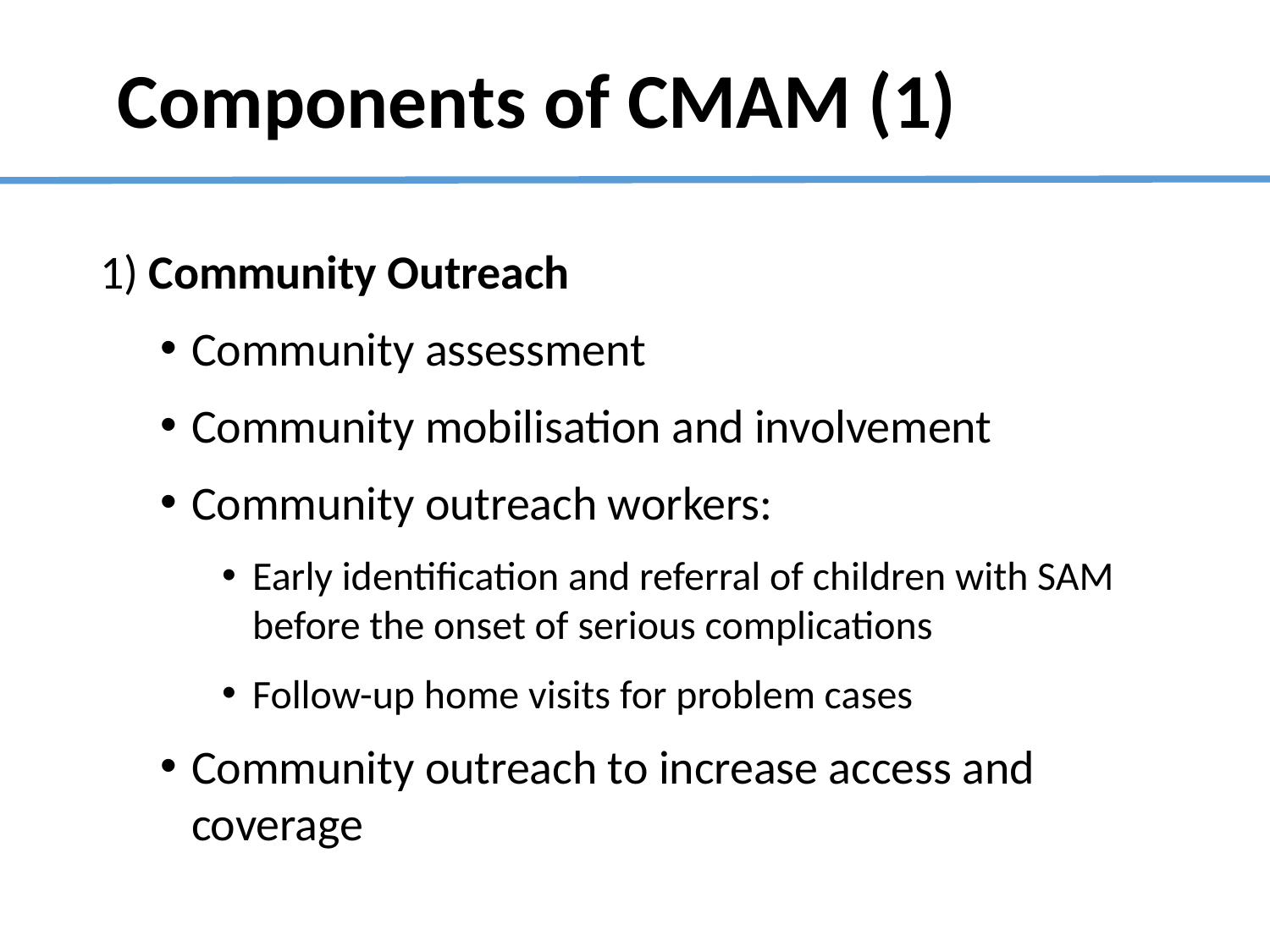

# Components of CMAM (1)
1) Community Outreach
Community assessment
Community mobilisation and involvement
Community outreach workers:
Early identification and referral of children with SAM before the onset of serious complications
Follow-up home visits for problem cases
Community outreach to increase access and coverage
10